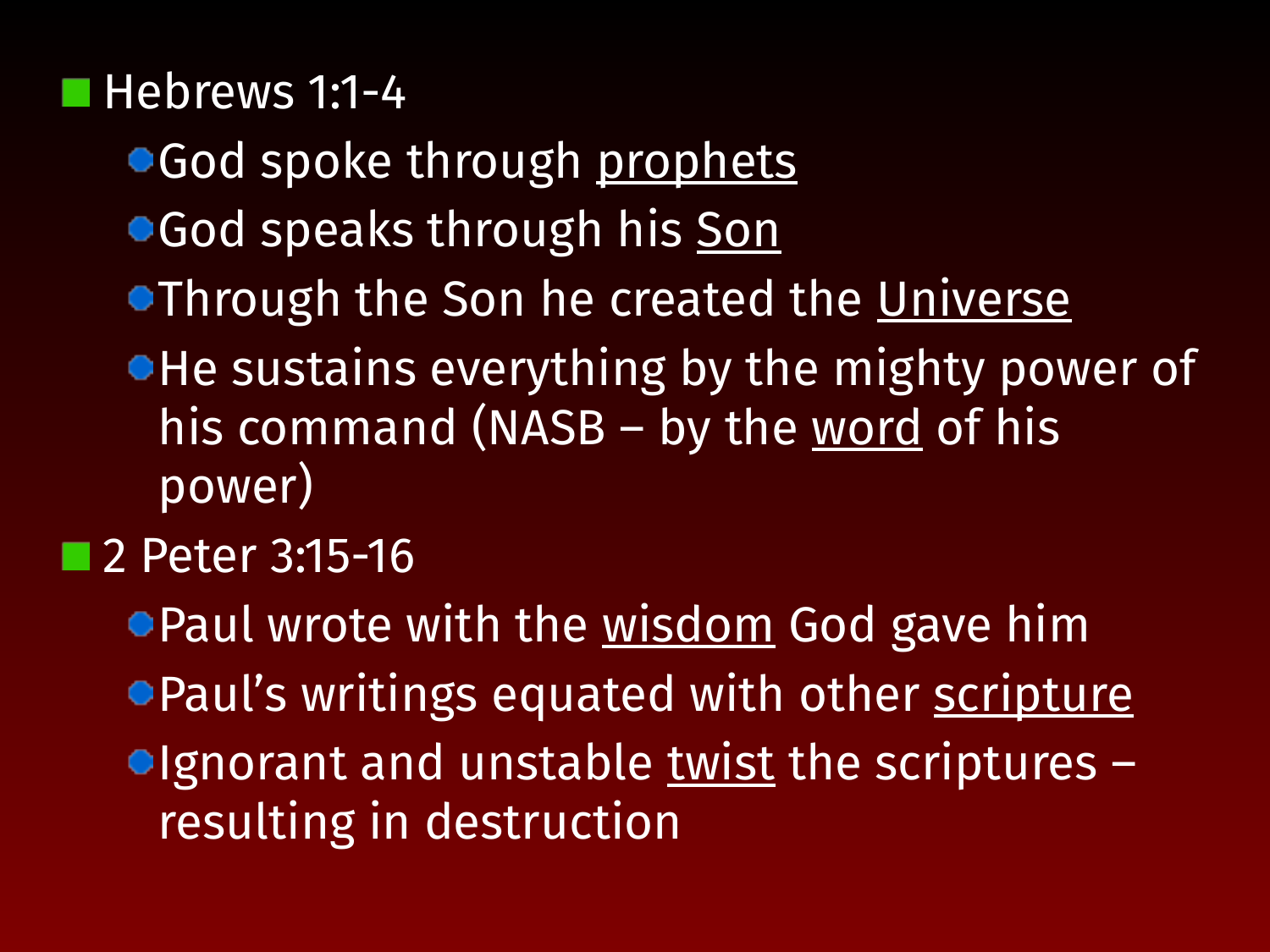

Hebrews 1:1-4
God spoke through prophets
God speaks through his Son
Through the Son he created the Universe
He sustains everything by the mighty power of his command (NASB – by the word of his power)
2 Peter 3:15-16
Paul wrote with the wisdom God gave him
Paul’s writings equated with other scripture
Ignorant and unstable twist the scriptures – resulting in destruction